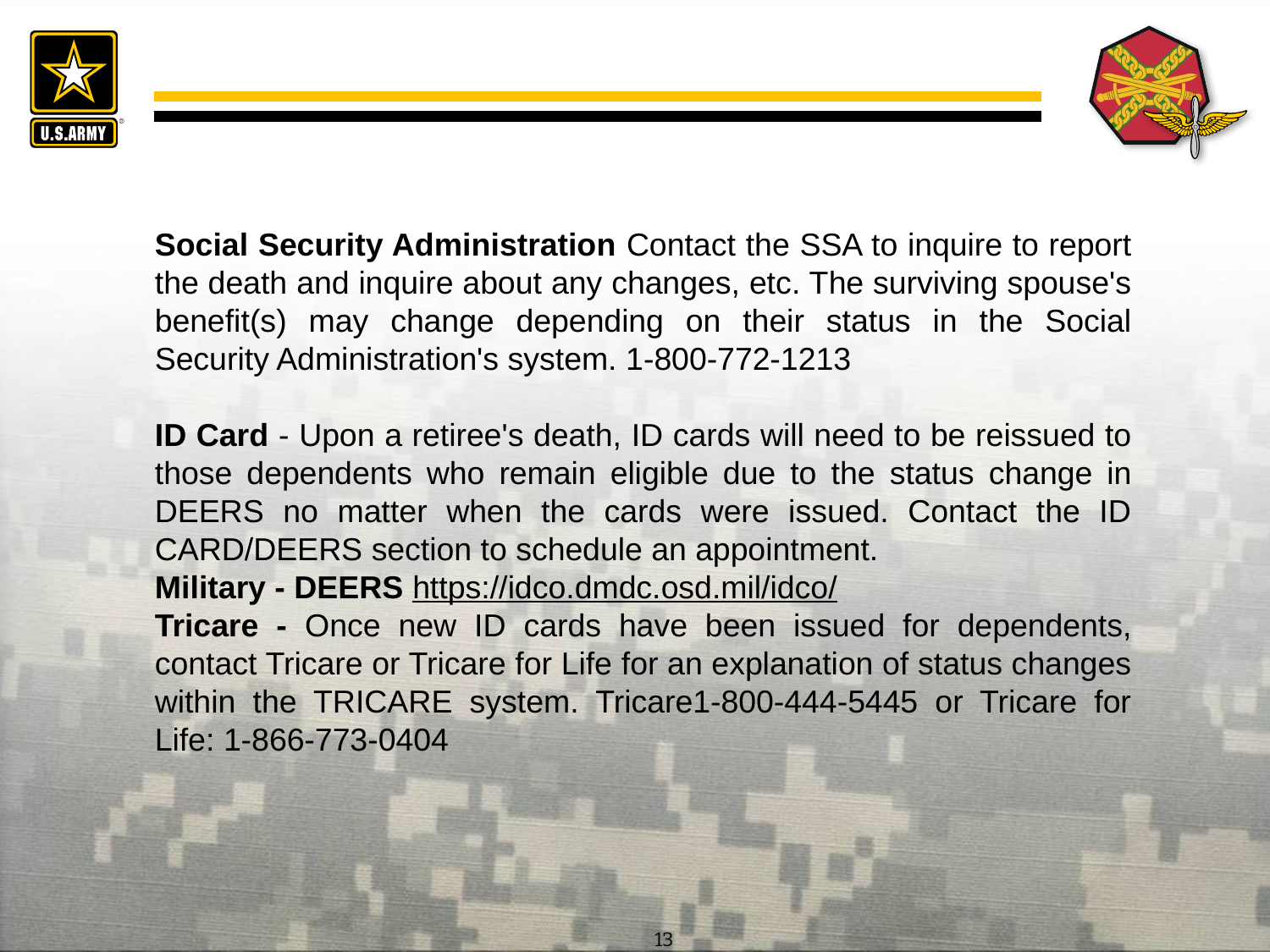

Social Security Administration Contact the SSA to inquire to report the death and inquire about any changes, etc. The surviving spouse's benefit(s) may change depending on their status in the Social Security Administration's system. 1-800-772-1213

ID Card - Upon a retiree's death, ID cards will need to be reissued to those dependents who remain eligible due to the status change in DEERS no matter when the cards were issued. Contact the ID CARD/DEERS section to schedule an appointment.
Military - DEERS https://idco.dmdc.osd.mil/idco/
Tricare - Once new ID cards have been issued for dependents, contact Tricare or Tricare for Life for an explanation of status changes within the TRICARE system. Tricare1-800-444-5445 or Tricare for Life: 1-866-773-0404